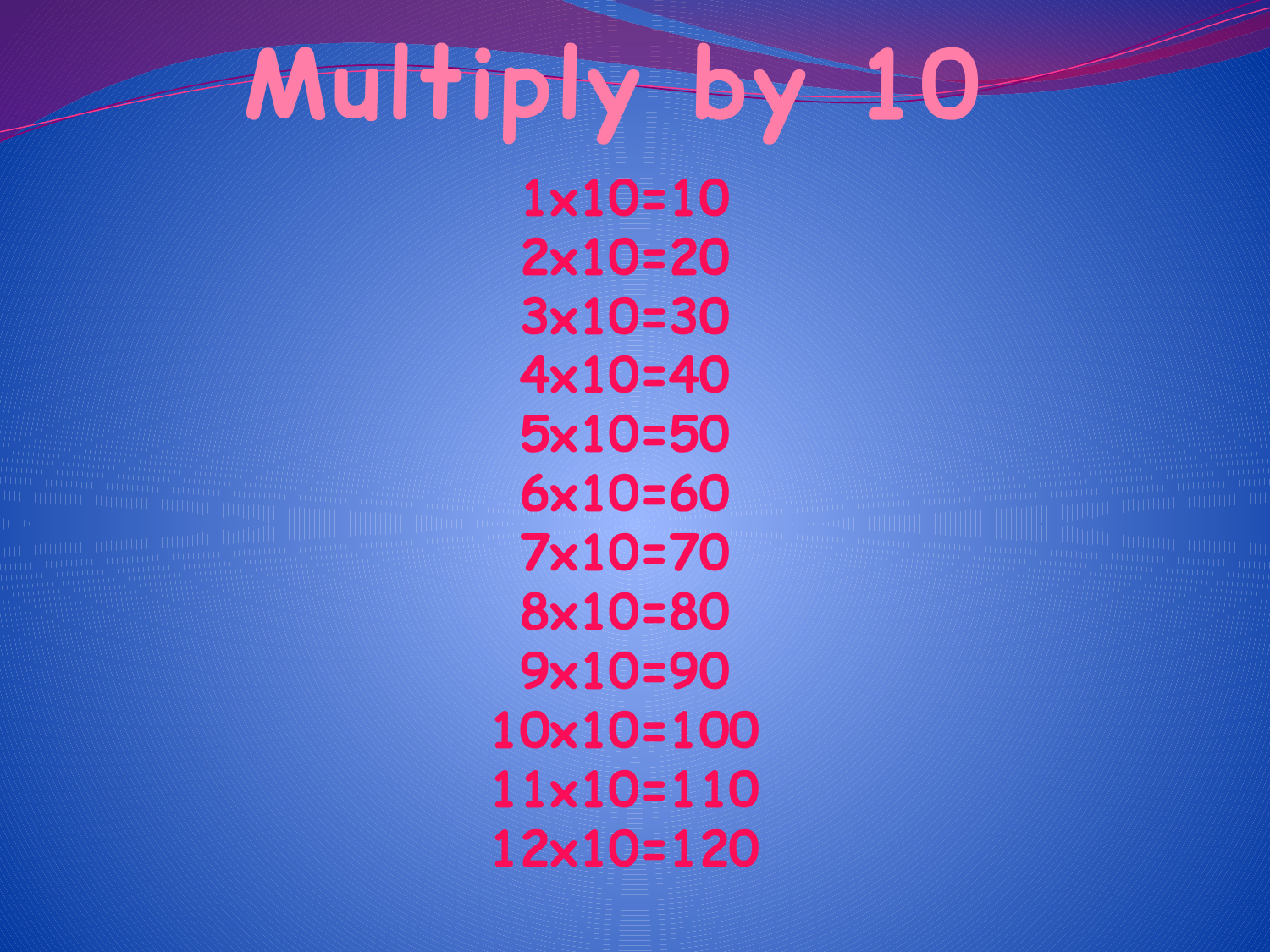

Multiply by 10
1x10=10
2x10=20
3x10=30
4x10=40
5x10=50
6x10=60
7x10=70
8x10=80
9x10=90
10x10=100
11x10=110
12x10=120